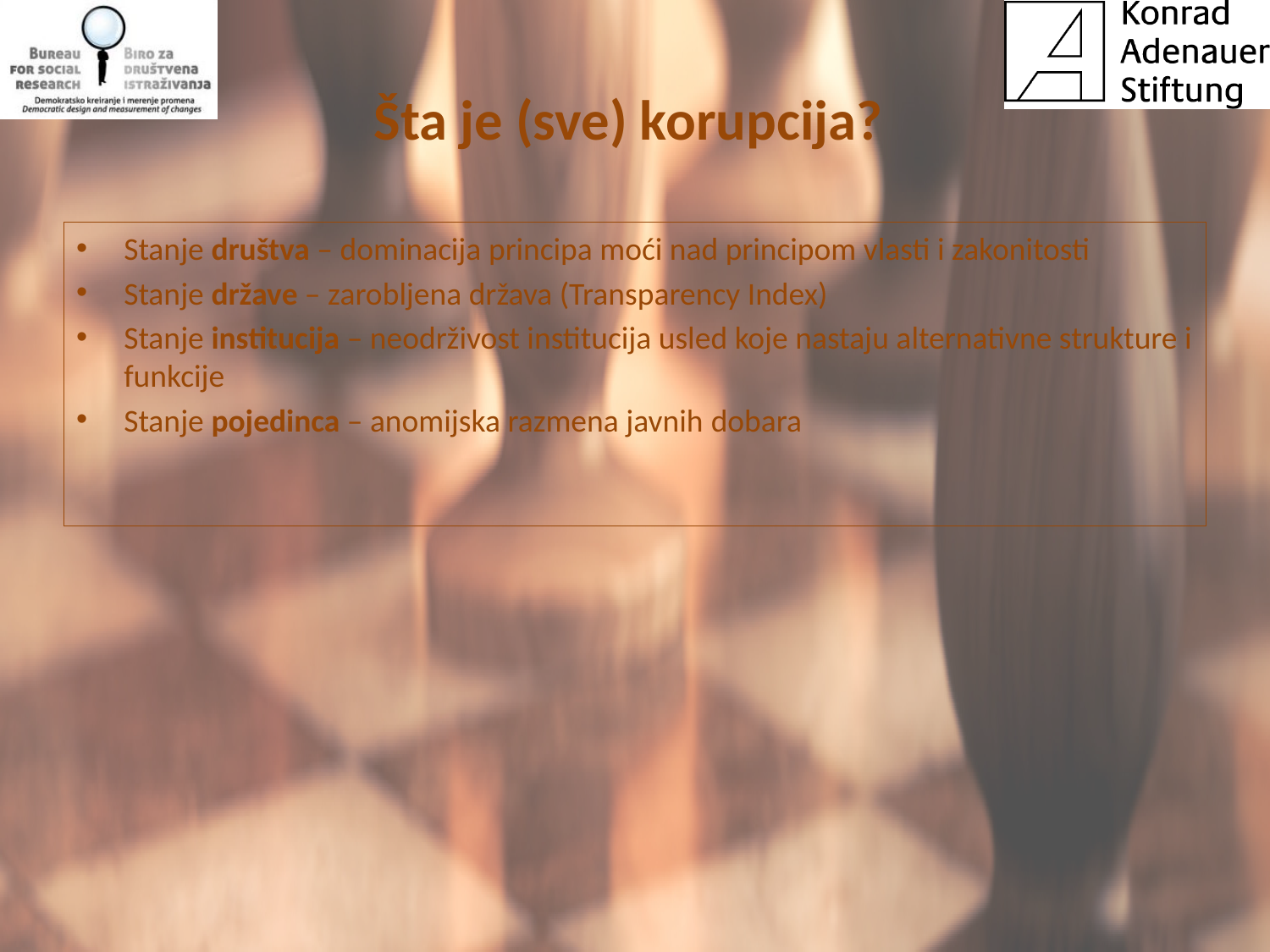

# Šta je (sve) korupcija?
Stanje društva – dominacija principa moći nad principom vlasti i zakonitosti
Stanje države – zarobljena država (Transparency Index)
Stanje institucija – neodrživost institucija usled koje nastaju alternativne strukture i funkcije
Stanje pojedinca – anomijska razmena javnih dobara